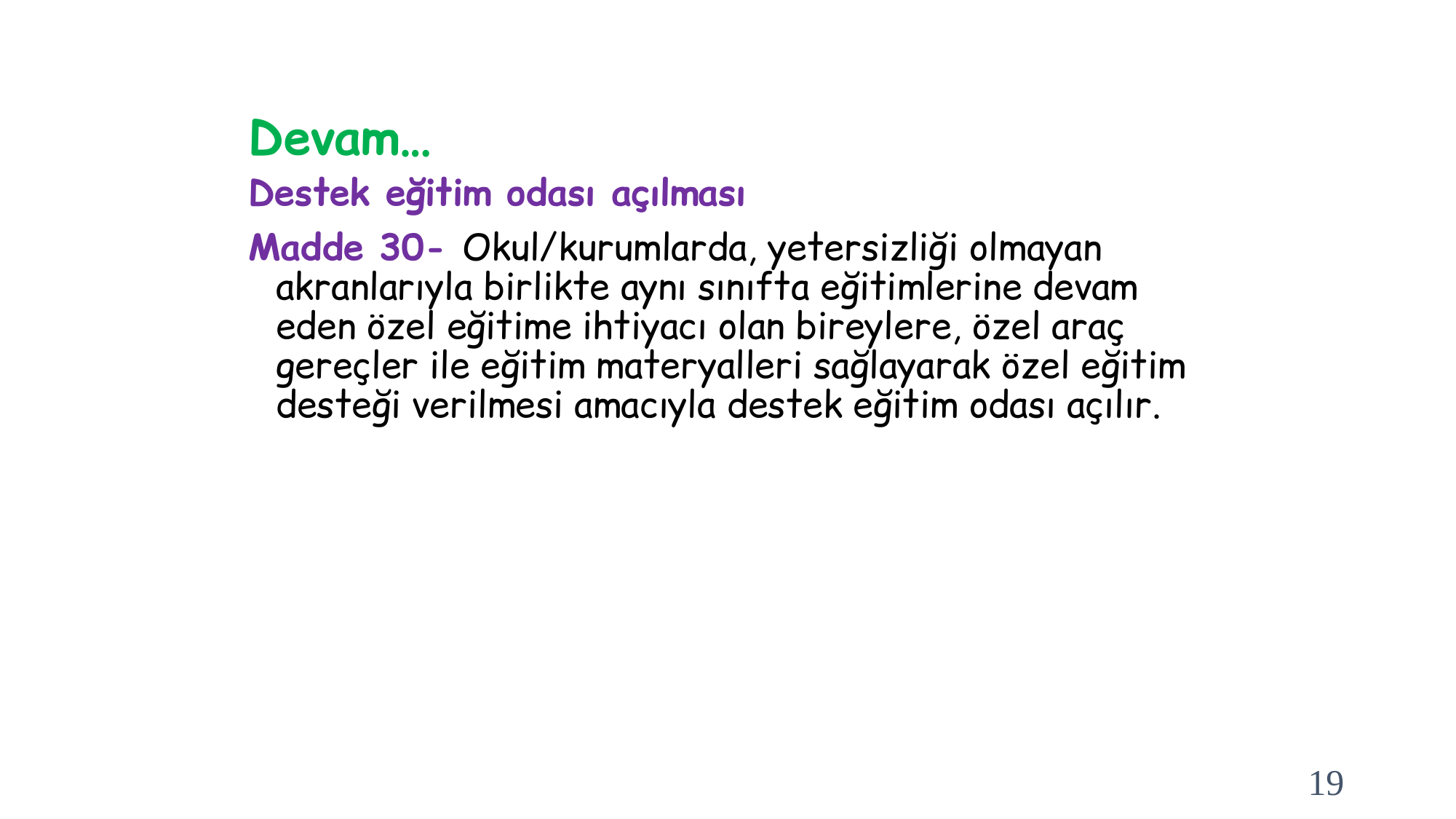

# Devam…
Destek eğitim odası açılması
Madde 30- Okul/kurumlarda, yetersizliği olmayan akranlarıyla birlikte aynı sınıfta eğitimlerine devam eden özel eğitime ihtiyacı olan bireylere, özel araç gereçler ile eğitim materyalleri sağlayarak özel eğitim desteği verilmesi amacıyla destek eğitim odası açılır.
19